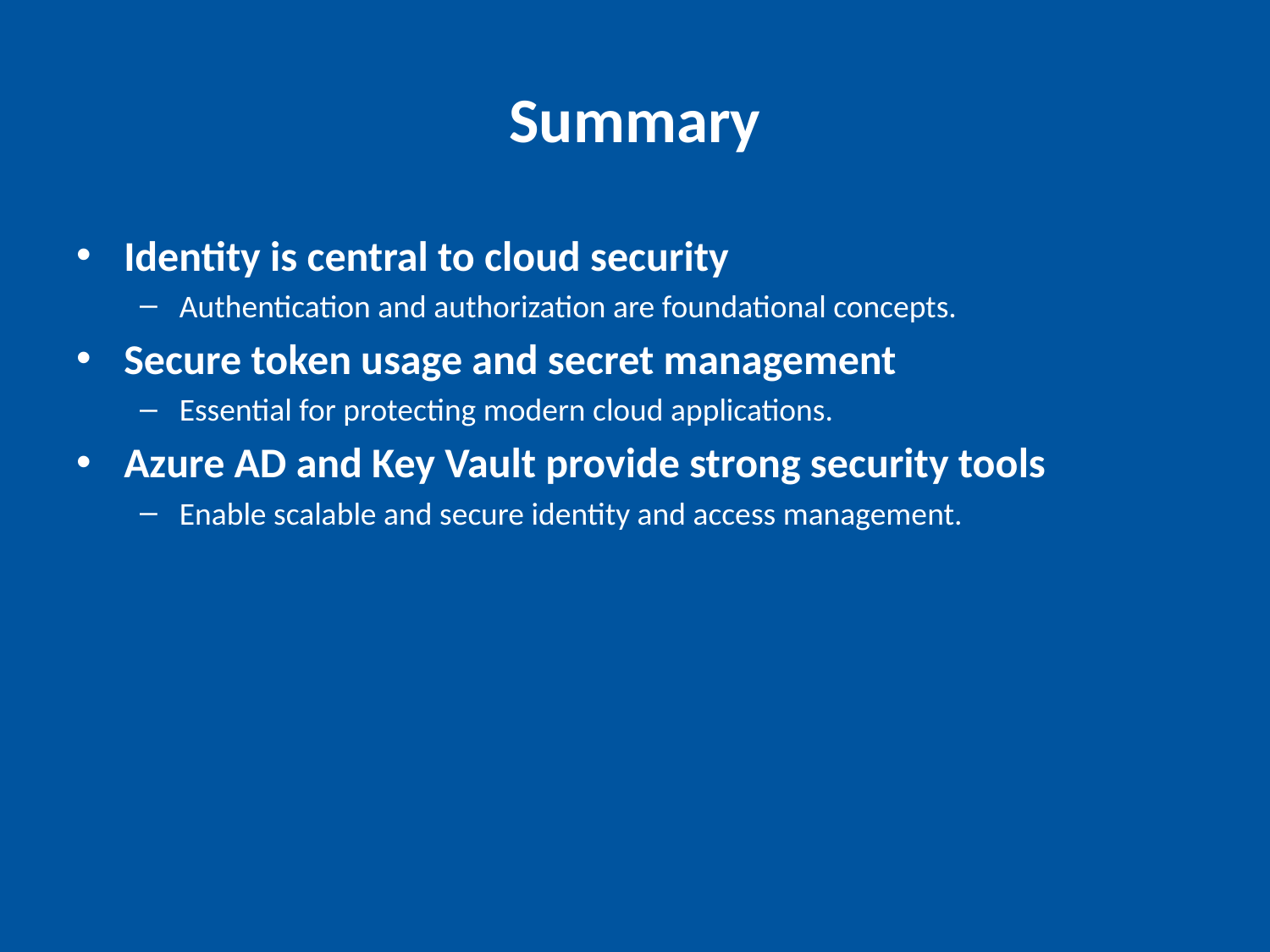

# Summary
Identity is central to cloud security
Authentication and authorization are foundational concepts.
Secure token usage and secret management
Essential for protecting modern cloud applications.
Azure AD and Key Vault provide strong security tools
Enable scalable and secure identity and access management.